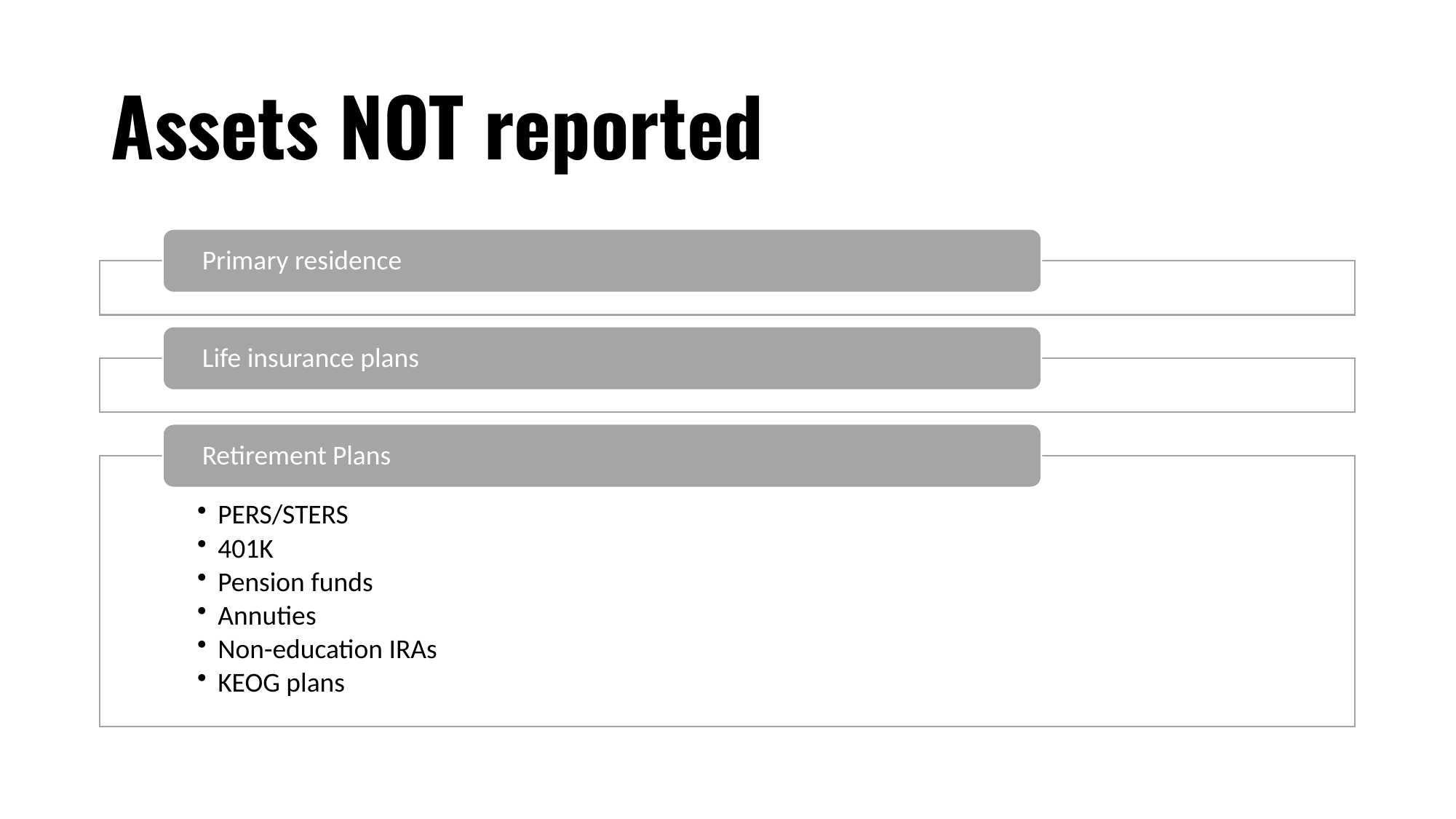

# Assets NOT reported
Primary residence
Life insurance plans
PERS/STERS
401K
Pension funds
Annuties
Non-education IRAs
KEOG plans
Retirement Plans